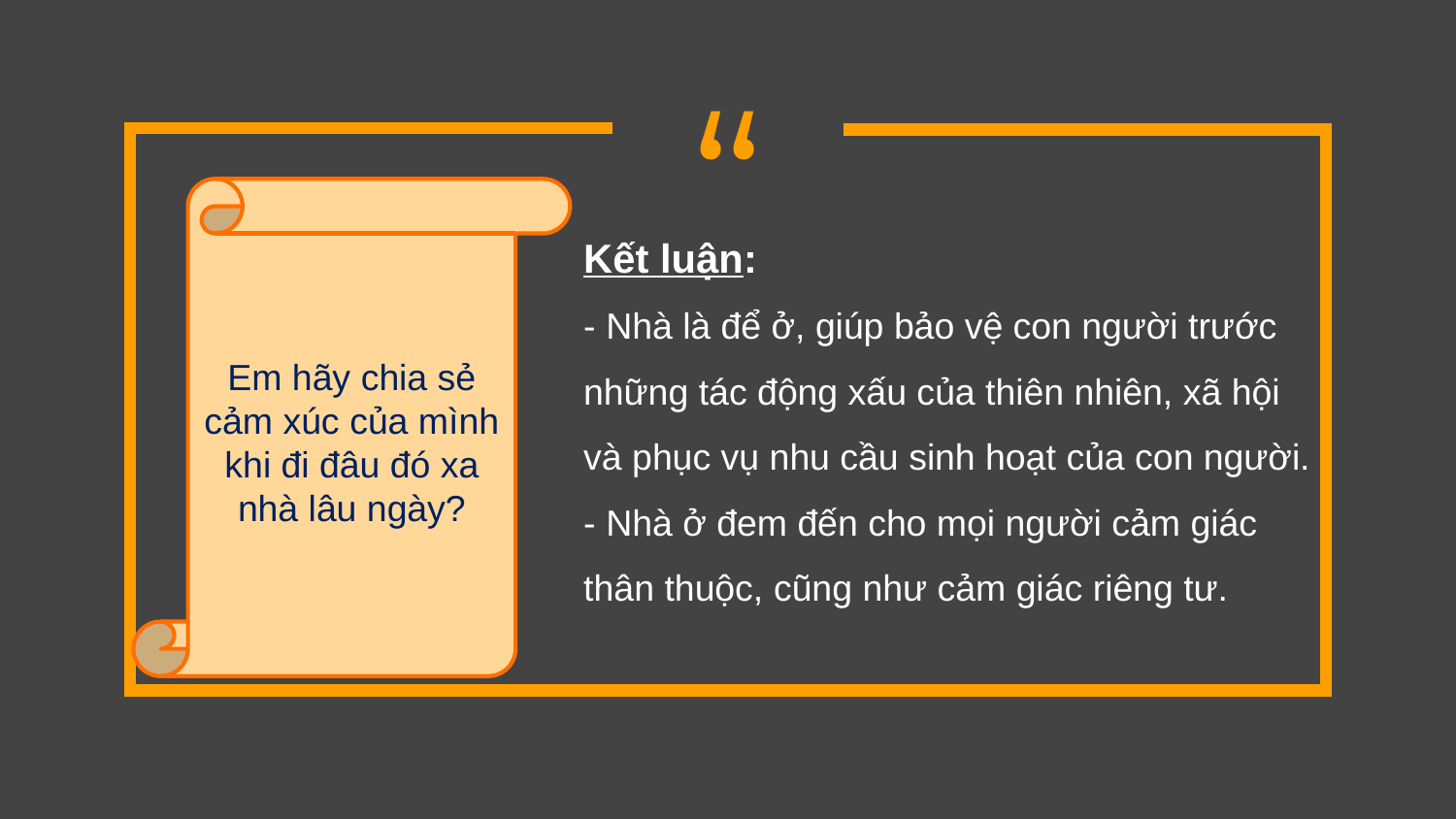

Em hãy chia sẻ cảm xúc của mình khi đi đâu đó xa nhà lâu ngày?
Kết luận:
- Nhà là để ở, giúp bảo vệ con người trước
những tác động xấu của thiên nhiên, xã hội
và phục vụ nhu cầu sinh hoạt của con người.
- Nhà ở đem đến cho mọi người cảm giác
thân thuộc, cũng như cảm giác riêng tư.